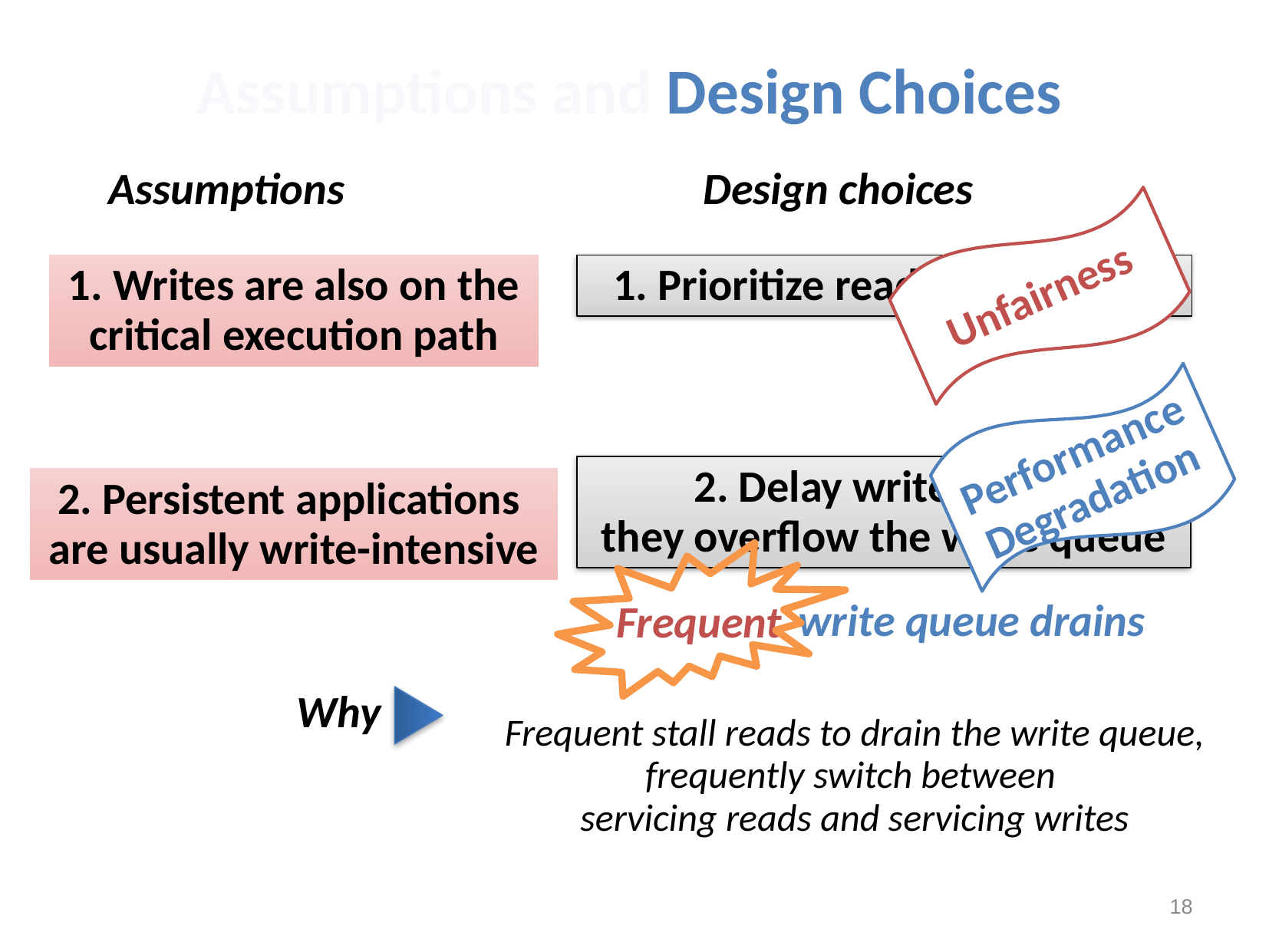

Assumptions and Design Choices
Assumptions
Design choices
Unfairness
1. Writes are also on the critical execution path
1. Prioritize reads over writes
Performance Degradation
2. Delay writes until
they overflow the write queue
2. Persistent applications
are usually write-intensive

Infrequent write queue drains
Frequent
Why

Frequent stall reads to drain the write queue,
frequently switch between
servicing reads and servicing writes
18